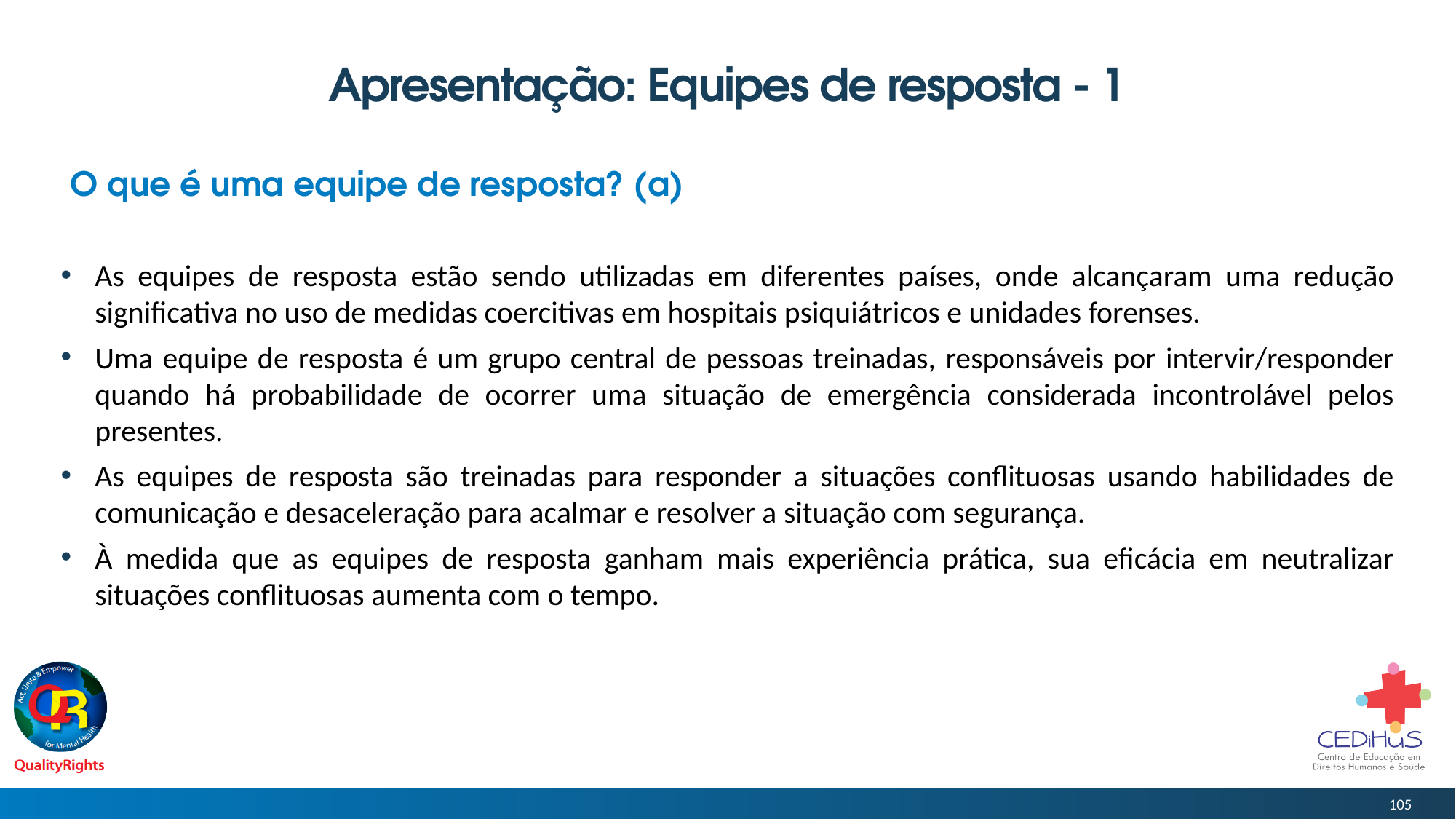

# Apresentação: Equipes de resposta - 1
 O que é uma equipe de resposta? (a)
As equipes de resposta estão sendo utilizadas em diferentes países, onde alcançaram uma redução significativa no uso de medidas coercitivas em hospitais psiquiátricos e unidades forenses.
Uma equipe de resposta é um grupo central de pessoas treinadas, responsáveis por intervir/responder quando há probabilidade de ocorrer uma situação de emergência considerada incontrolável pelos presentes.
As equipes de resposta são treinadas para responder a situações conflituosas usando habilidades de comunicação e desaceleração para acalmar e resolver a situação com segurança.
À medida que as equipes de resposta ganham mais experiência prática, sua eficácia em neutralizar situações conflituosas aumenta com o tempo.